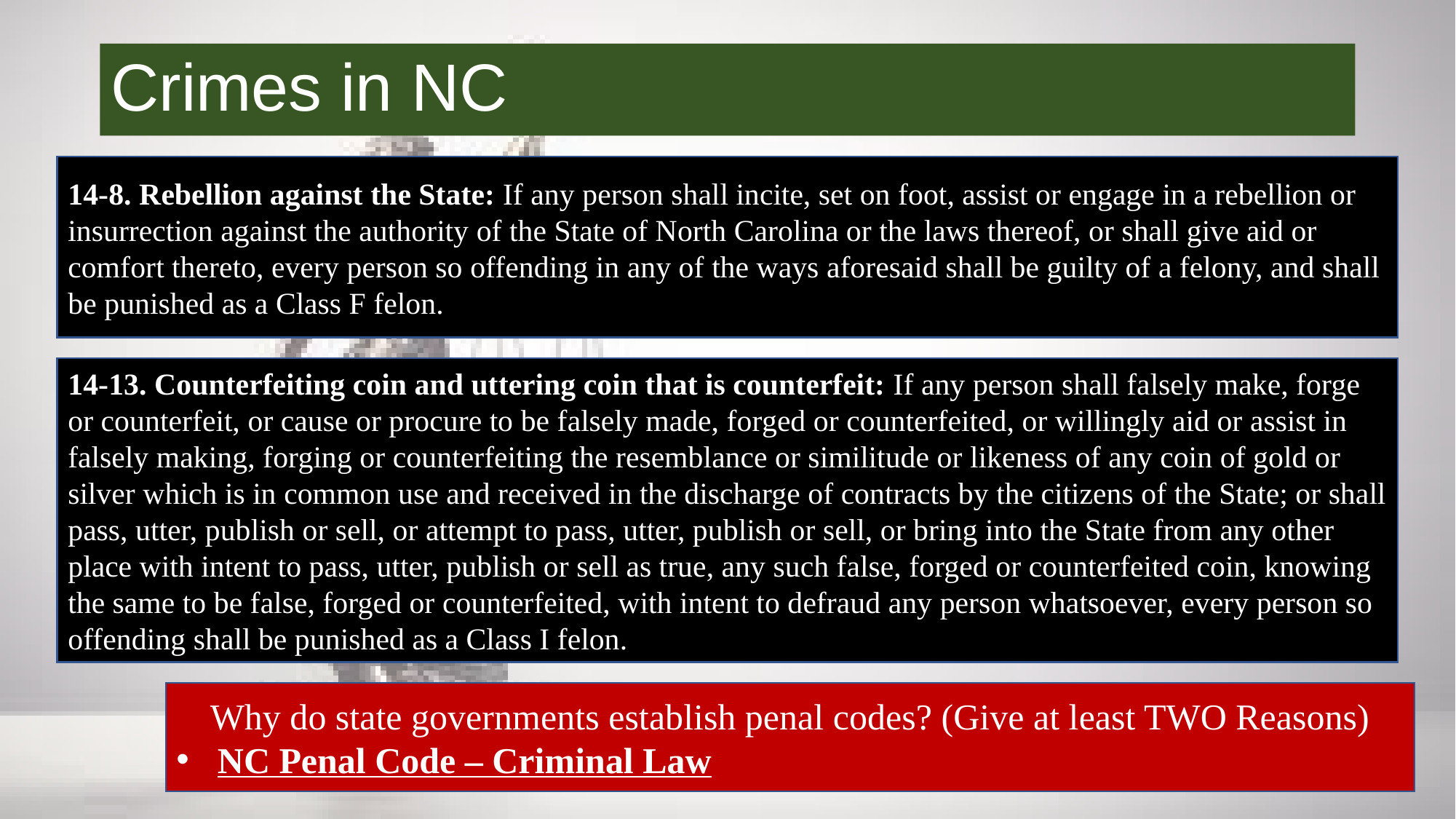

# Crimes in NC

14-8. Rebellion against the State: If any person shall incite, set on foot, assist or engage in a rebellion or insurrection against the authority of the State of North Carolina or the laws thereof, or shall give aid or comfort thereto, every person so offending in any of the ways aforesaid shall be guilty of a felony, and shall be punished as a Class F felon.
14-13. Counterfeiting coin and uttering coin that is counterfeit: If any person shall falsely make, forge or counterfeit, or cause or procure to be falsely made, forged or counterfeited, or willingly aid or assist in falsely making, forging or counterfeiting the resemblance or similitude or likeness of any coin of gold or silver which is in common use and received in the discharge of contracts by the citizens of the State; or shall pass, utter, publish or sell, or attempt to pass, utter, publish or sell, or bring into the State from any other place with intent to pass, utter, publish or sell as true, any such false, forged or counterfeited coin, knowing the same to be false, forged or counterfeited, with intent to defraud any person whatsoever, every person so offending shall be punished as a Class I felon.
Why do state governments establish penal codes? (Give at least TWO Reasons)
NC Penal Code – Criminal Law